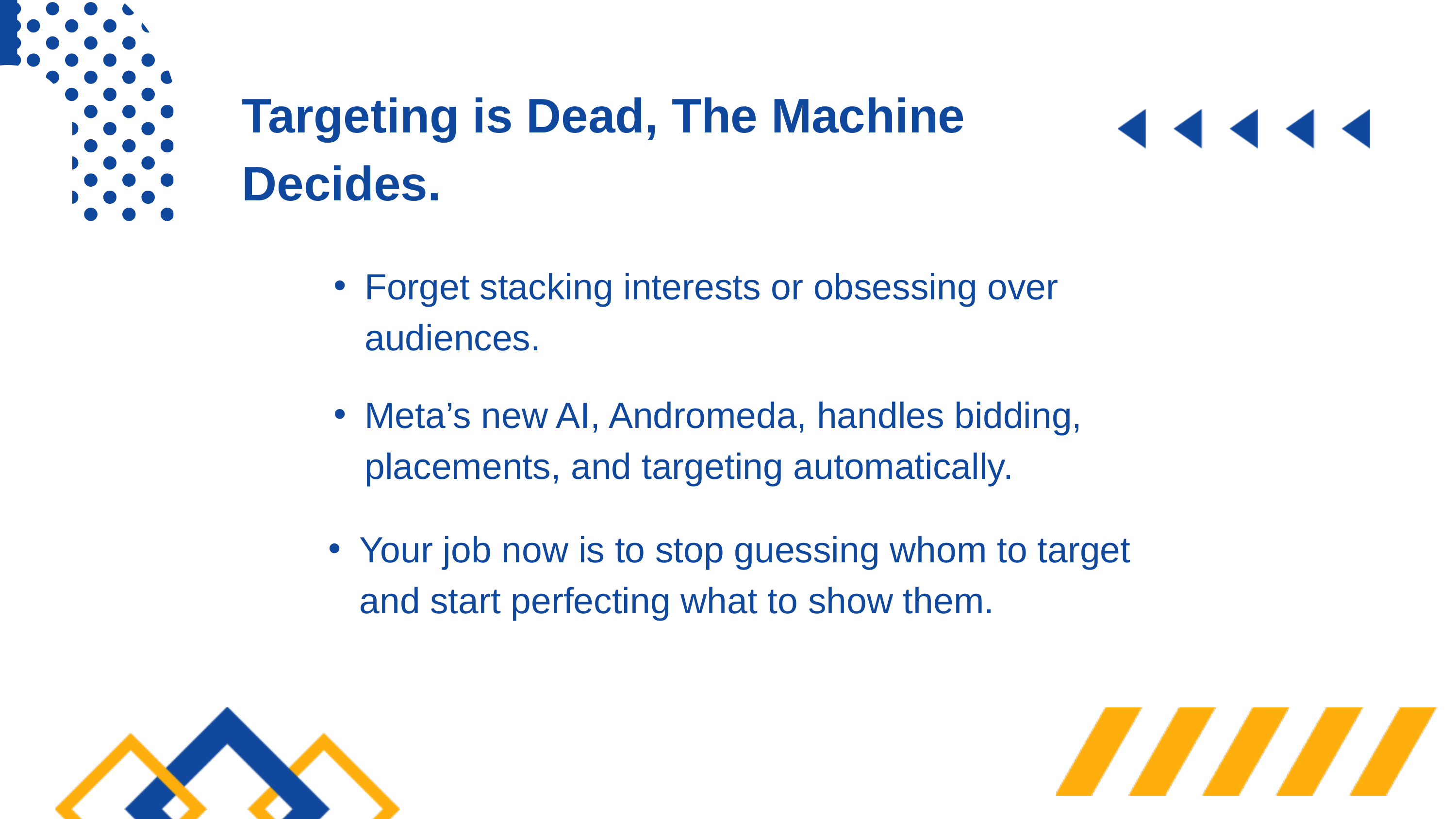

Targeting is Dead, The Machine Decides.

Forget stacking interests or obsessing over audiences.
Meta’s new AI, Andromeda, handles bidding, placements, and targeting automatically.
Your job now is to stop guessing whom to target and start perfecting what to show them.